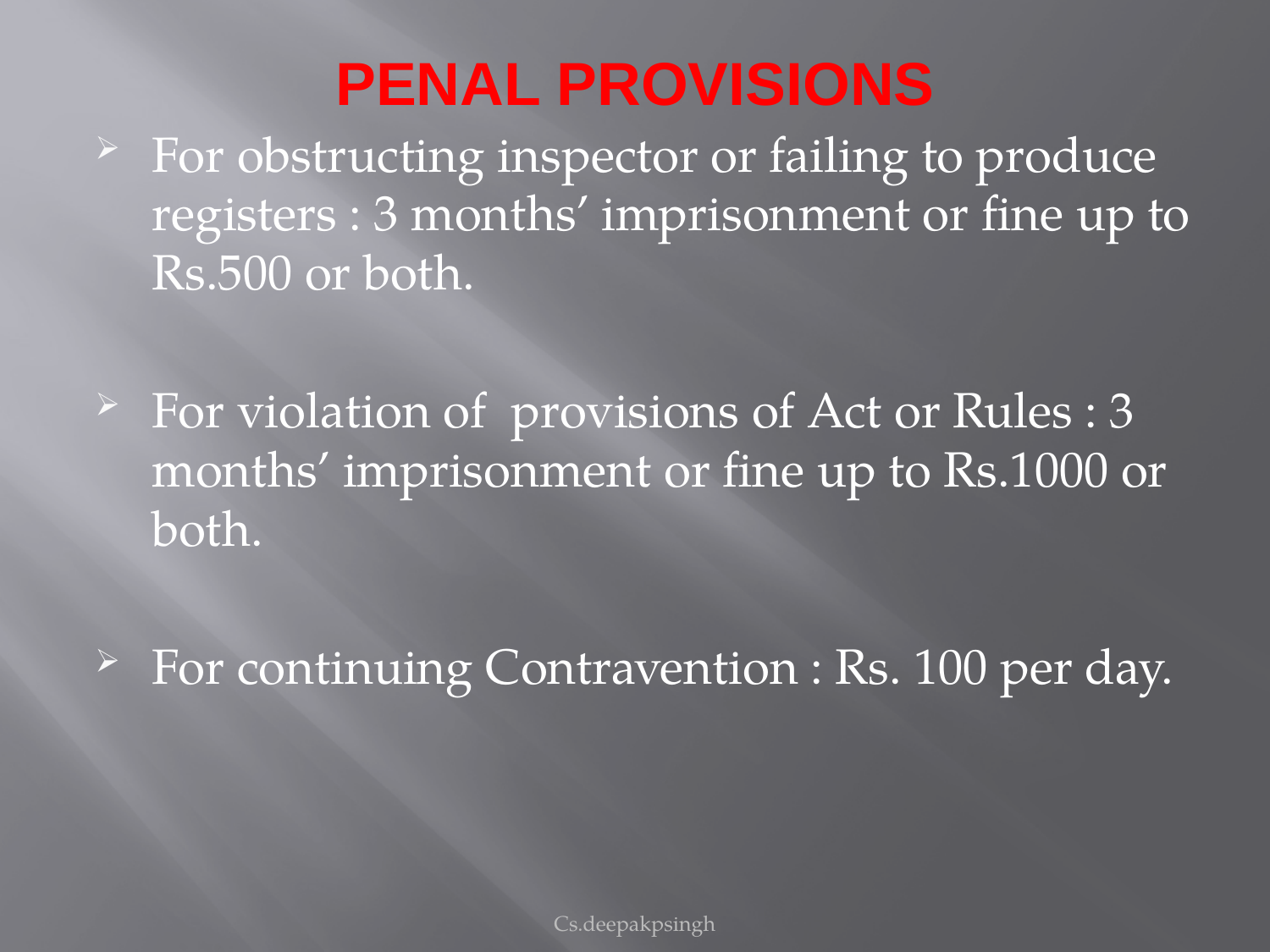

# PENAL PROVISIONS
For obstructing inspector or failing to produce registers : 3 months’ imprisonment or fine up to Rs.500 or both.

For violation of  provisions of Act or Rules : 3 months’ imprisonment or fine up to Rs.1000 or both.

For continuing Contravention : Rs. 100 per day.
Cs.deepakpsingh